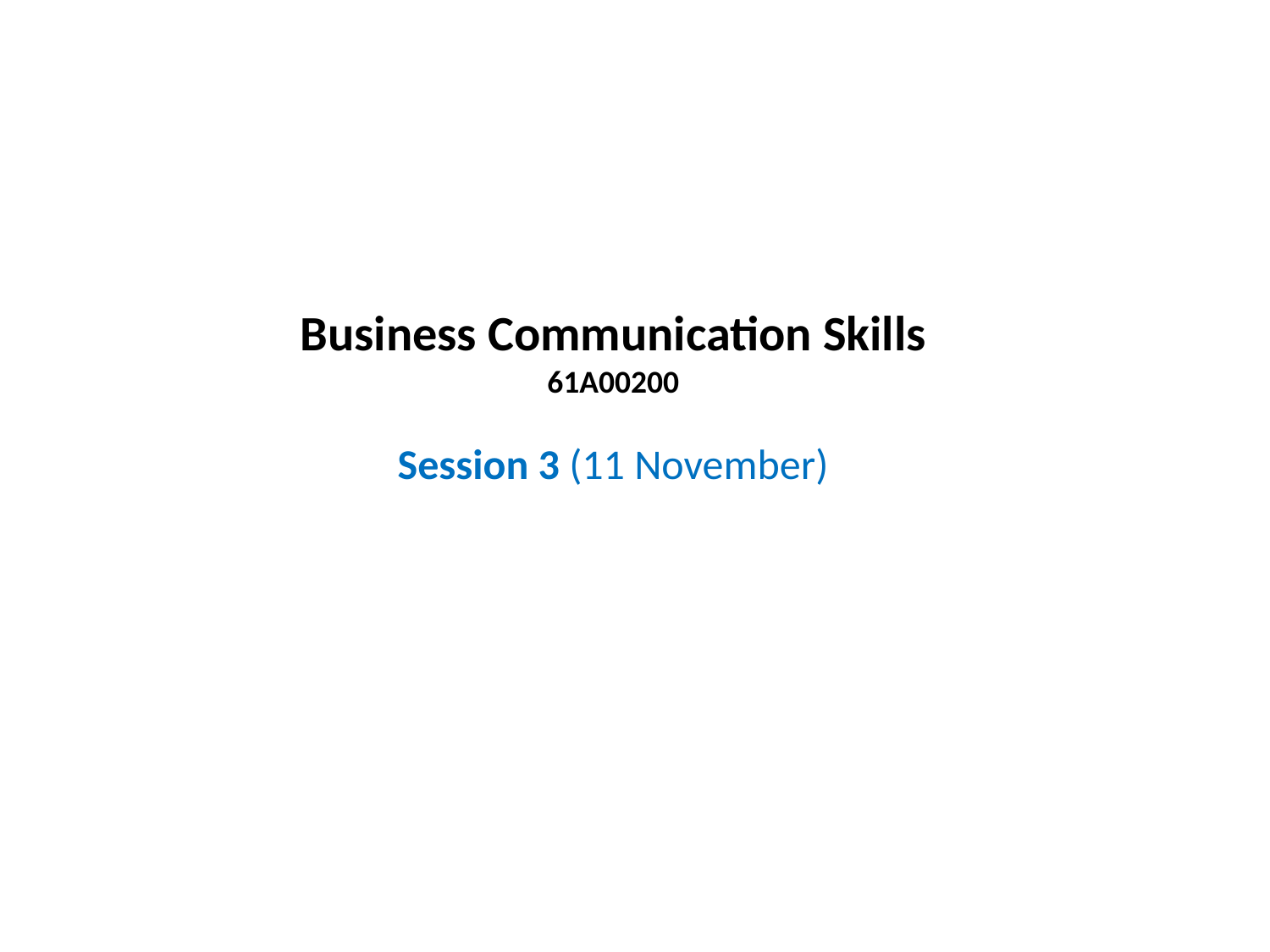

Business Communication Skills
61A00200

Session 3 (11 November)